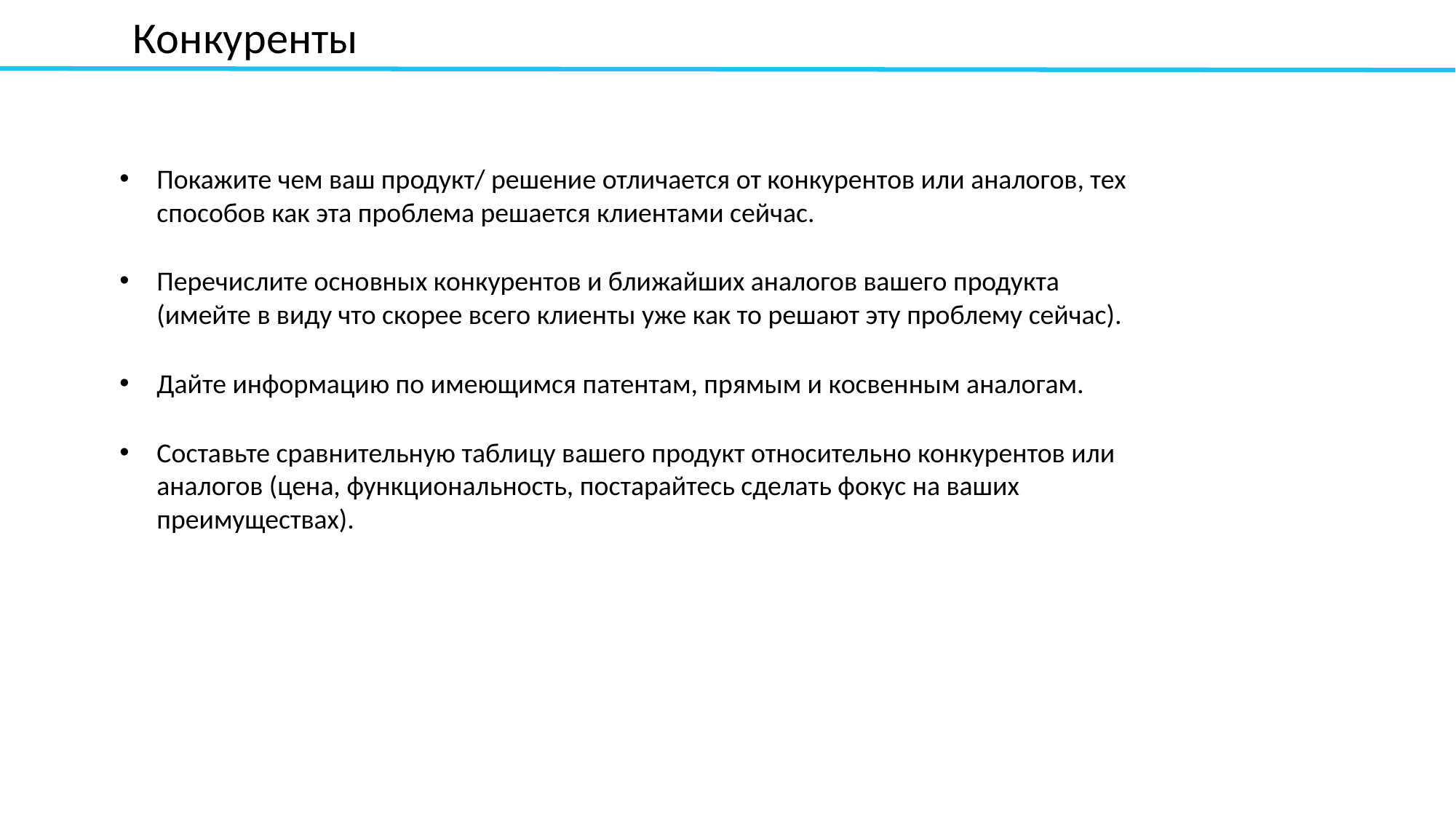

Конкуренты

Покажите чем ваш продукт/ решение отличается от конкурентов или аналогов, тех способов как эта проблема решается клиентами сейчас.

Перечислите основных конкурентов и ближайших аналогов вашего продукта (имейте в виду что скорее всего клиенты уже как то решают эту проблему сейчас).

Дайте информацию по имеющимся патентам, прямым и косвенным аналогам.

Составьте сравнительную таблицу вашего продукт относительно конкурентов или аналогов (цена, функциональность, постарайтесь сделать фокус на ваших преимуществах).